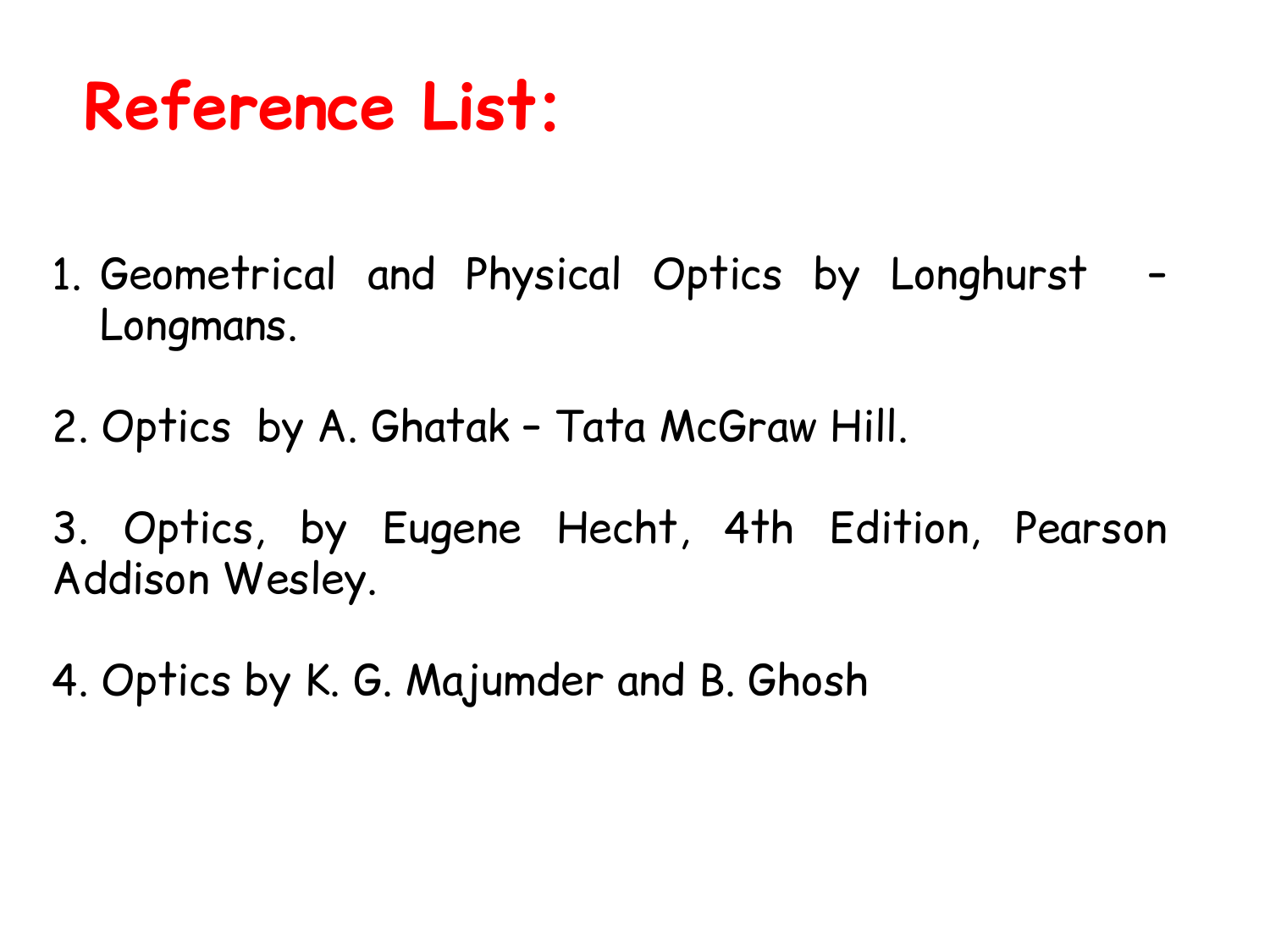

# Reference List:
Geometrical and Physical Optics by Longhurst  – Longmans.

2. Optics  by A. Ghatak – Tata McGraw Hill.

3. Optics, by Eugene Hecht, 4th Edition, Pearson Addison Wesley.

4. Optics by K. G. Majumder and B. Ghosh